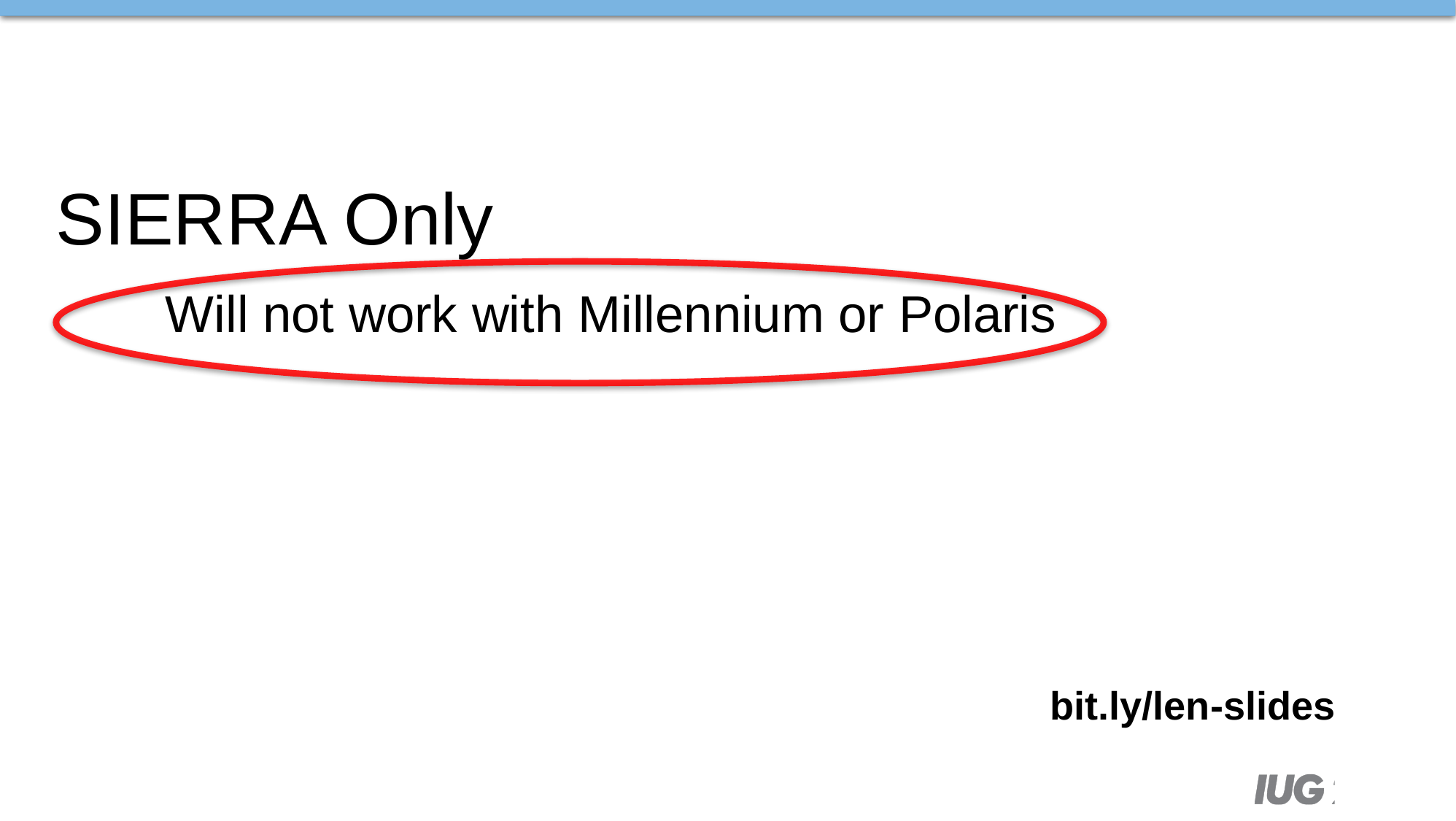

#
SIERRA Only
	Will not work with Millennium or Polaris

bit.ly/len-slides